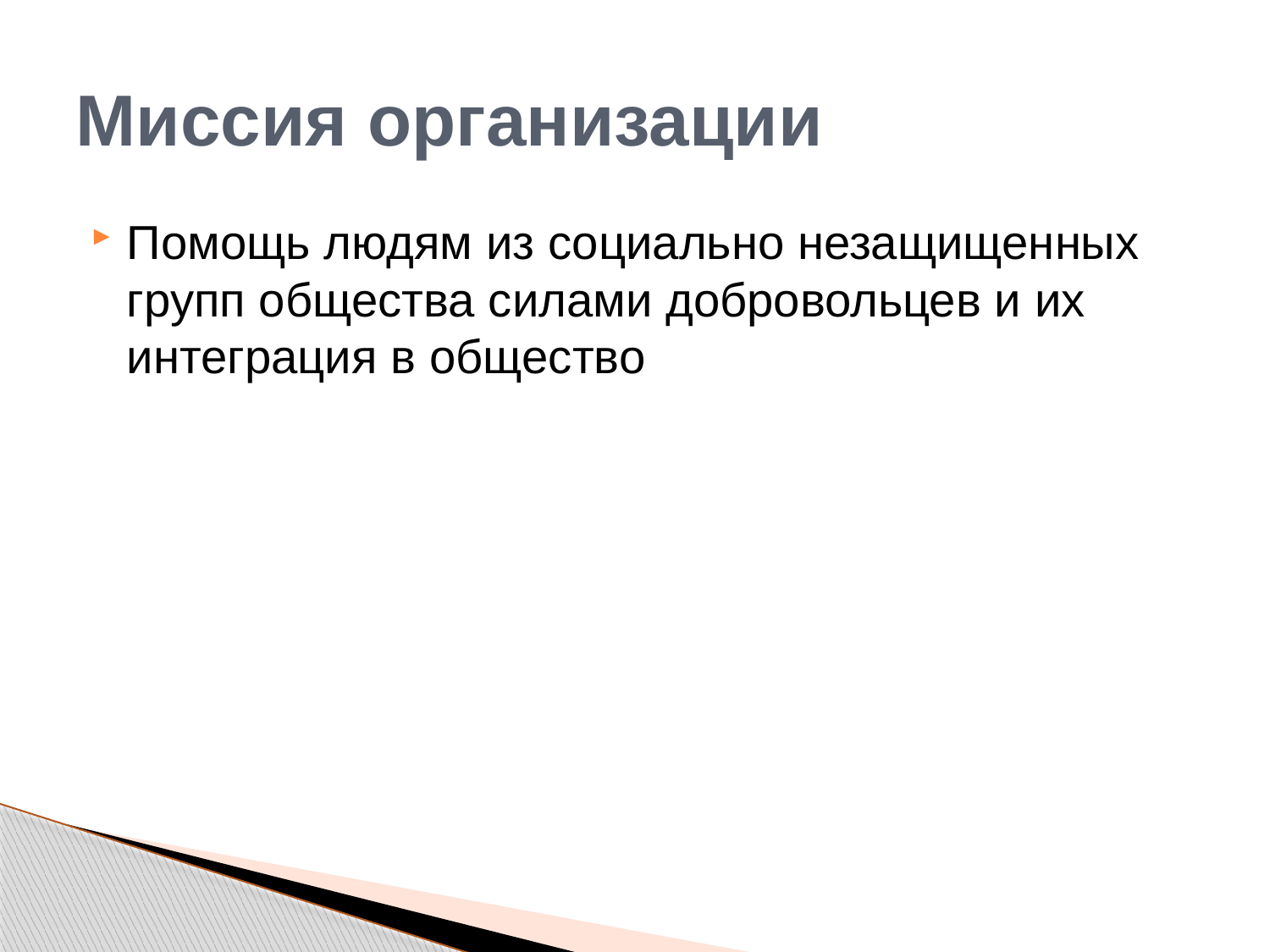

# Миссия организации
Помощь людям из социально незащищенных групп общества силами добровольцев и их интеграция в общество